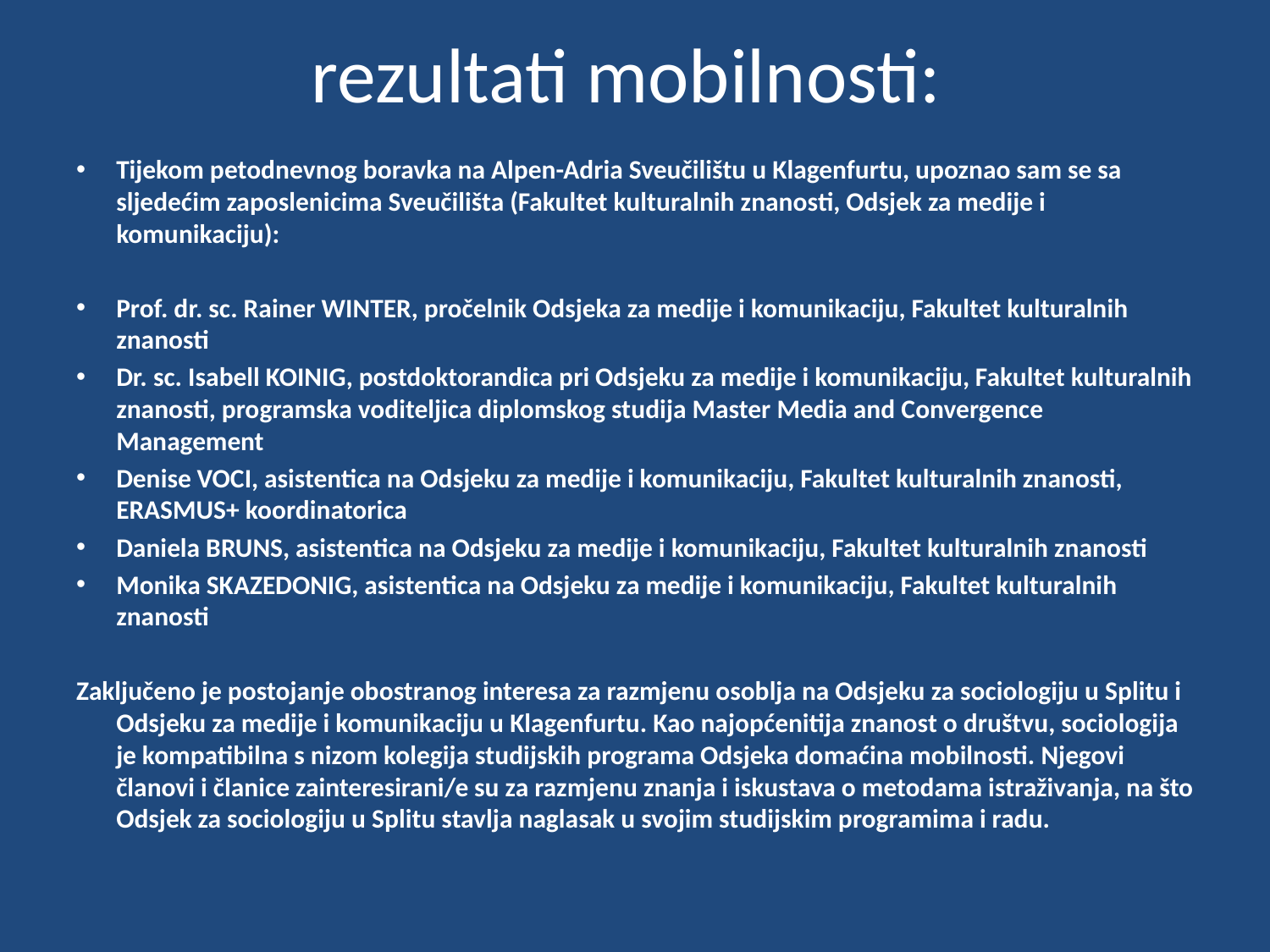

# rezultati mobilnosti:
Tijekom petodnevnog boravka na Alpen-Adria Sveučilištu u Klagenfurtu, upoznao sam se sa sljedećim zaposlenicima Sveučilišta (Fakultet kulturalnih znanosti, Odsjek za medije i komunikaciju):

Prof. dr. sc. Rainer WINTER, pročelnik Odsjeka za medije i komunikaciju, Fakultet kulturalnih znanosti
Dr. sc. Isabell KOINIG, postdoktorandica pri Odsjeku za medije i komunikaciju, Fakultet kulturalnih znanosti, programska voditeljica diplomskog studija Master Media and Convergence Management
Denise VOCI, asistentica na Odsjeku za medije i komunikaciju, Fakultet kulturalnih znanosti, ERASMUS+ koordinatorica
Daniela BRUNS, asistentica na Odsjeku za medije i komunikaciju, Fakultet kulturalnih znanosti
Monika SKAZEDONIG, asistentica na Odsjeku za medije i komunikaciju, Fakultet kulturalnih znanosti

Zaključeno je postojanje obostranog interesa za razmjenu osoblja na Odsjeku za sociologiju u Splitu i Odsjeku za medije i komunikaciju u Klagenfurtu. Kao najopćenitija znanost o društvu, sociologija je kompatibilna s nizom kolegija studijskih programa Odsjeka domaćina mobilnosti. Njegovi članovi i članice zainteresirani/e su za razmjenu znanja i iskustava o metodama istraživanja, na što Odsjek za sociologiju u Splitu stavlja naglasak u svojim studijskim programima i radu.